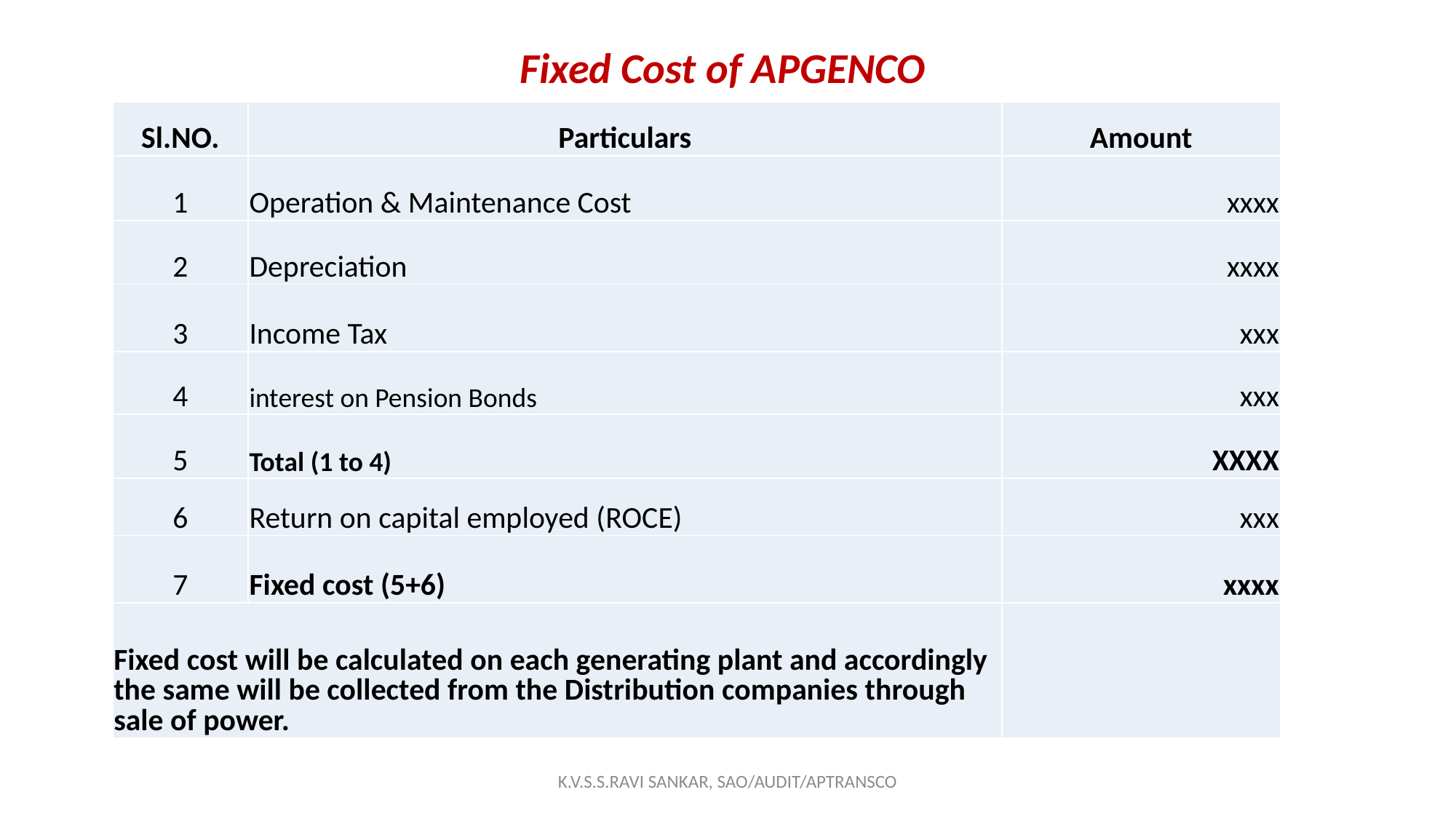

Fixed Cost of APGENCO
| Sl.NO. | Particulars | Amount |
| --- | --- | --- |
| 1 | Operation & Maintenance Cost | xxxx |
| 2 | Depreciation | xxxx |
| 3 | Income Tax | xxx |
| 4 | interest on Pension Bonds | xxx |
| 5 | Total (1 to 4) | XXXX |
| 6 | Return on capital employed (ROCE) | xxx |
| 7 | Fixed cost (5+6) | xxxx |
| Fixed cost will be calculated on each generating plant and accordingly the same will be collected from the Distribution companies through sale of power. |  |  |
K.V.S.S.RAVI SANKAR, SAO/AUDIT/APTRANSCO